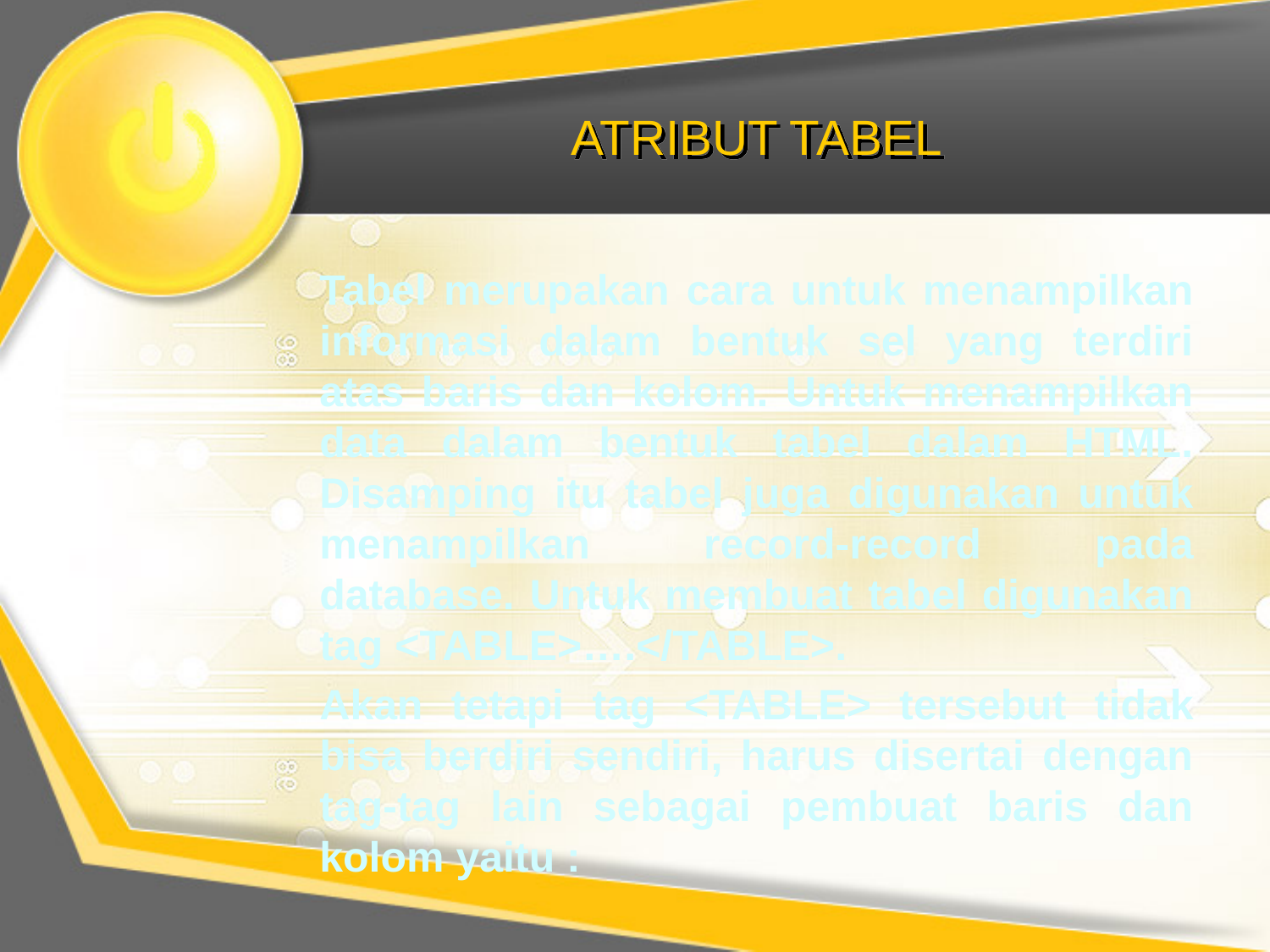

# ATRIBUT TABEL
Tabel merupakan cara untuk menampilkan informasi dalam bentuk sel yang terdiri atas baris dan kolom. Untuk menampilkan data dalam bentuk tabel dalam HTML. Disamping itu tabel juga digunakan untuk menampilkan record-record pada database. Untuk membuat tabel digunakan tag <TABLE>….</TABLE>.
Akan tetapi tag <TABLE> tersebut tidak bisa berdiri sendiri, harus disertai dengan tag-tag lain sebagai pembuat baris dan kolom yaitu :